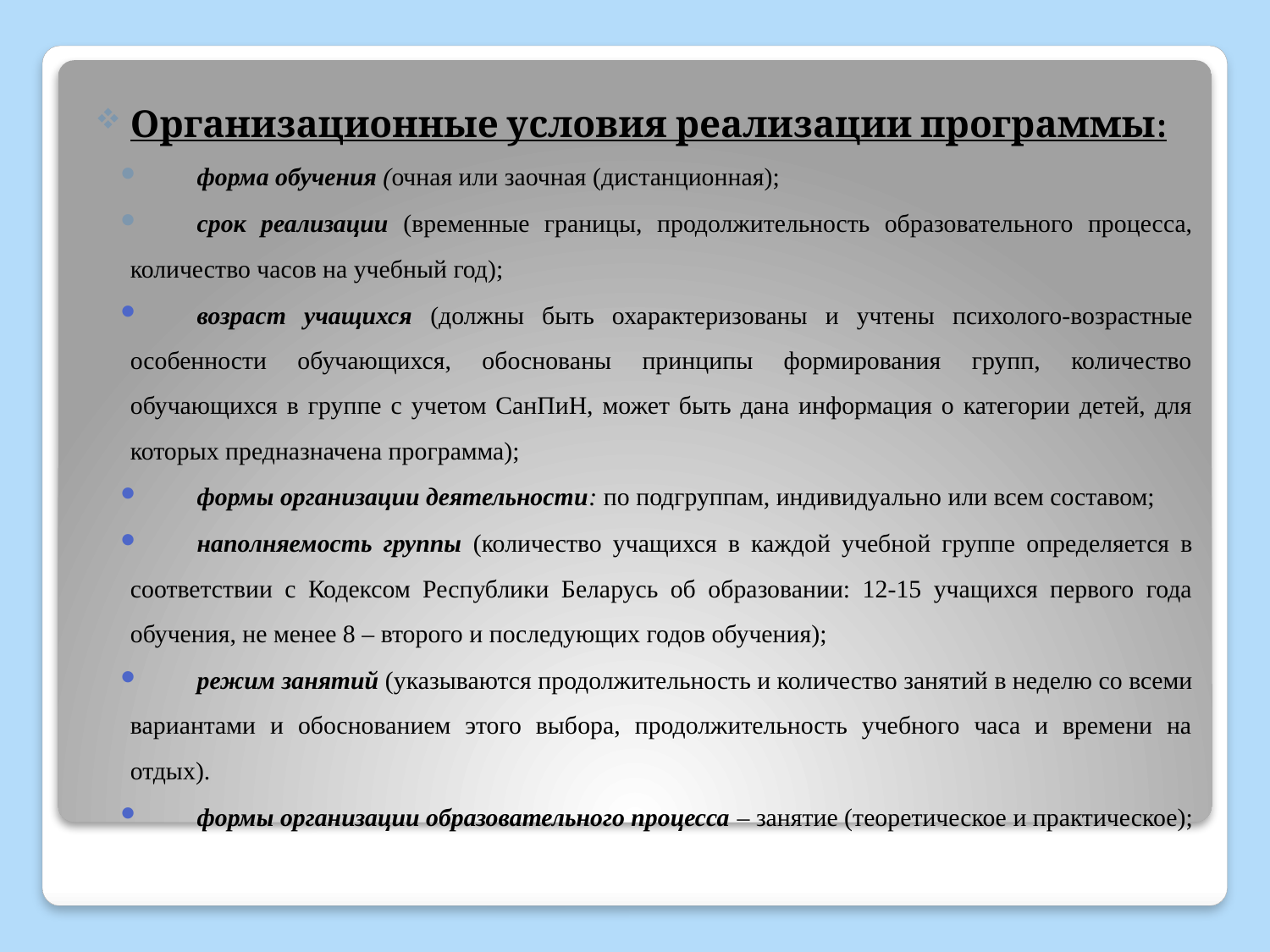

Организационные условия реализации программы:
форма обучения (очная или заочная (дистанционная);
срок реализации (временные границы, продолжительность образовательного процесса, количество часов на учебный год);
возраст учащихся (должны быть охарактеризованы и учтены психолого-возрастные особенности обучающихся, обоснованы принципы формирования групп, количество обучающихся в группе с учетом СанПиН, может быть дана информация о категории детей, для которых предназначена программа);
формы организации деятельности: по подгруппам, индивидуально или всем составом;
наполняемость группы (количество учащихся в каждой учебной группе определяется в соответствии с Кодексом Республики Беларусь об образовании: 12-15 учащихся первого года обучения, не менее 8 – второго и последующих годов обучения);
режим занятий (указываются продолжительность и количество занятий в неделю со всеми вариантами и обоснованием этого выбора, продолжительность учебного часа и времени на отдых).
формы организации образовательного процесса – занятие (теоретическое и практическое);